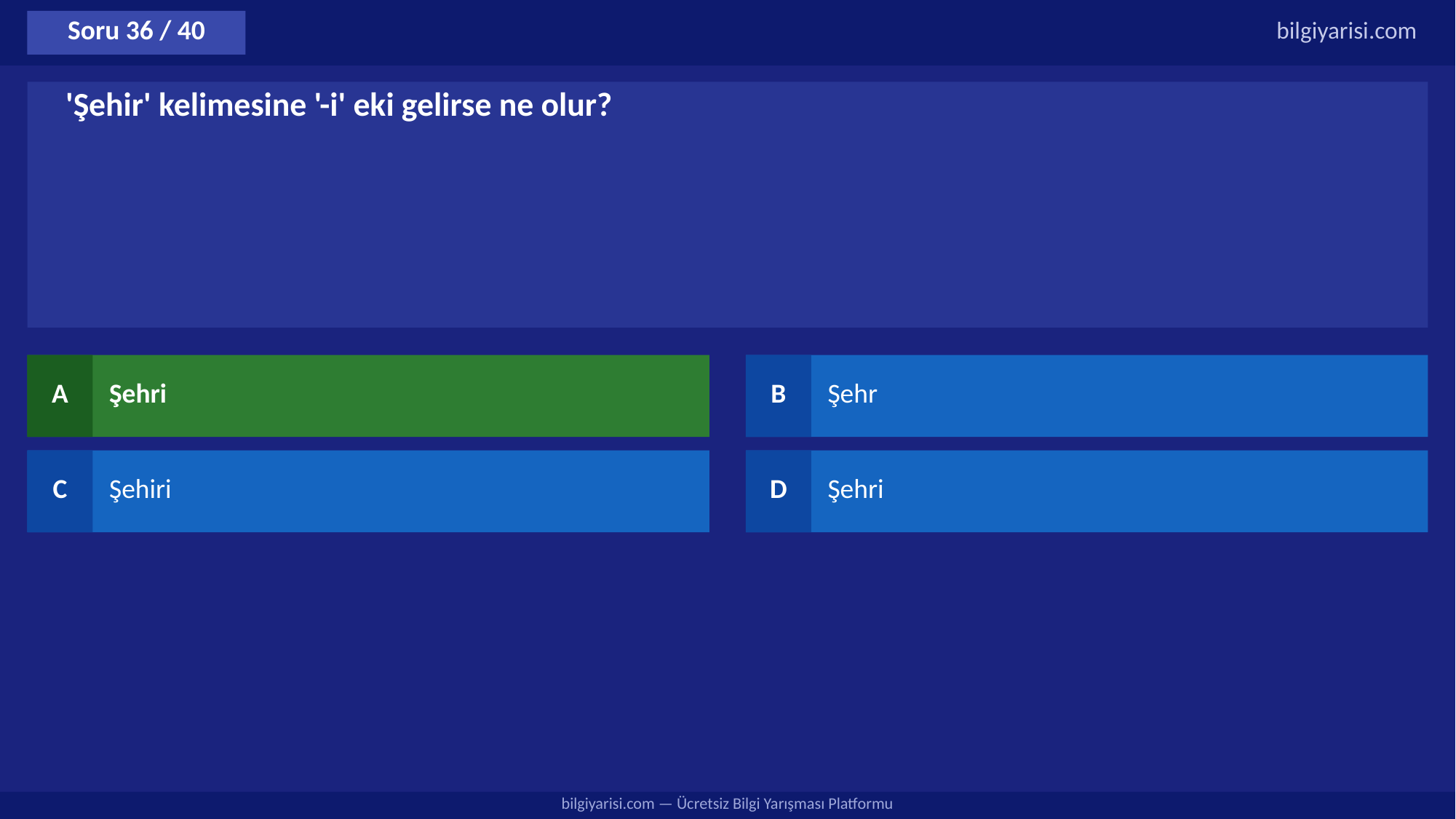

Soru 36 / 40
bilgiyarisi.com

'Şehir' kelimesine '-i' eki gelirse ne olur?

A
Şehri

B
Şehr

C
Şehiri

D
Şehri
bilgiyarisi.com — Ücretsiz Bilgi Yarışması Platformu